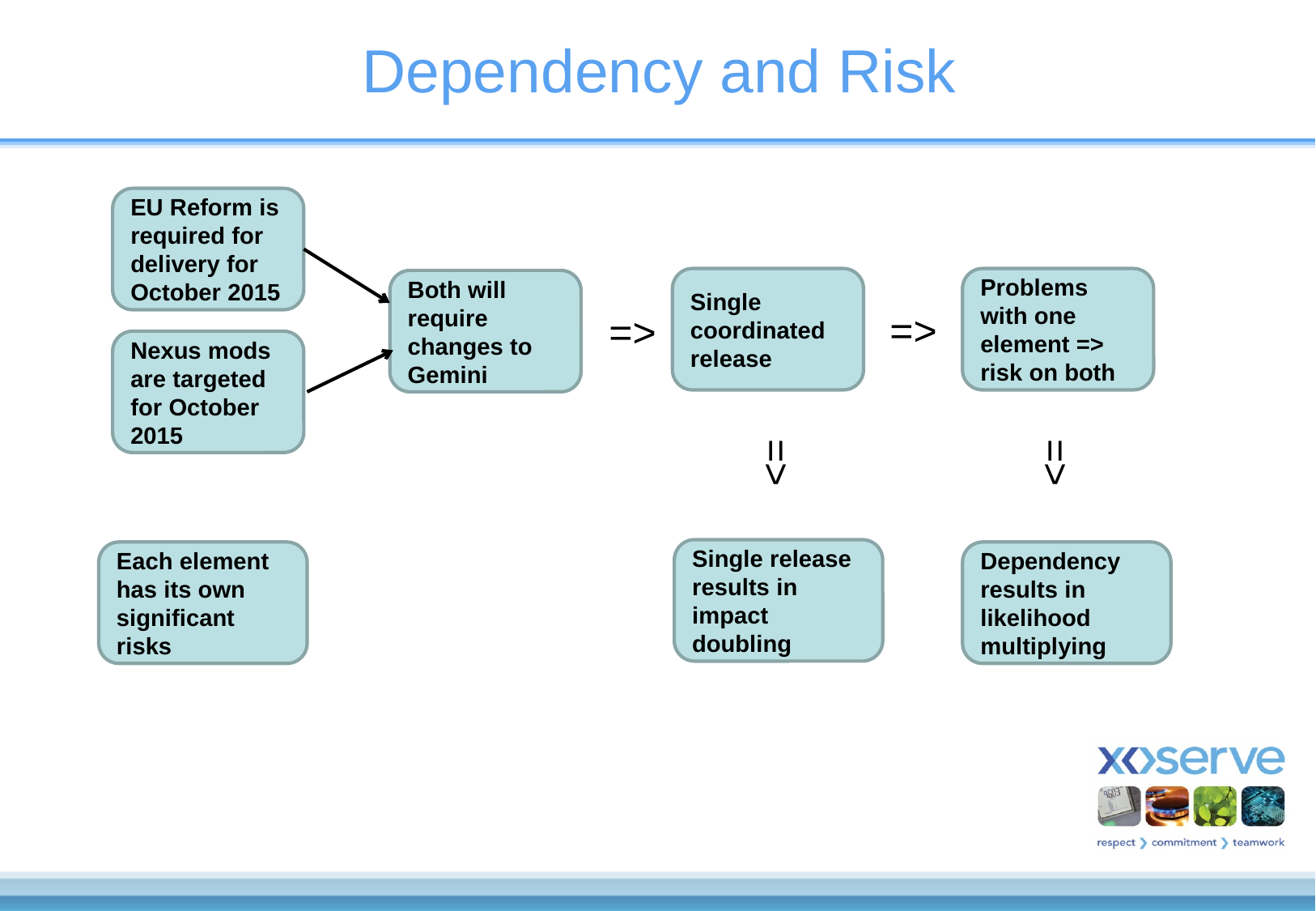

# Dependency and Risk
EU Reform is required for delivery for October 2015
Single coordinated release
Problems with one element =>  risk on both
Both will require changes to Gemini
=>
=>
Nexus mods are targeted for October 2015
=>
=>
Single release results in impact doubling
Each element has its own significant risks
Dependency results in likelihood multiplying